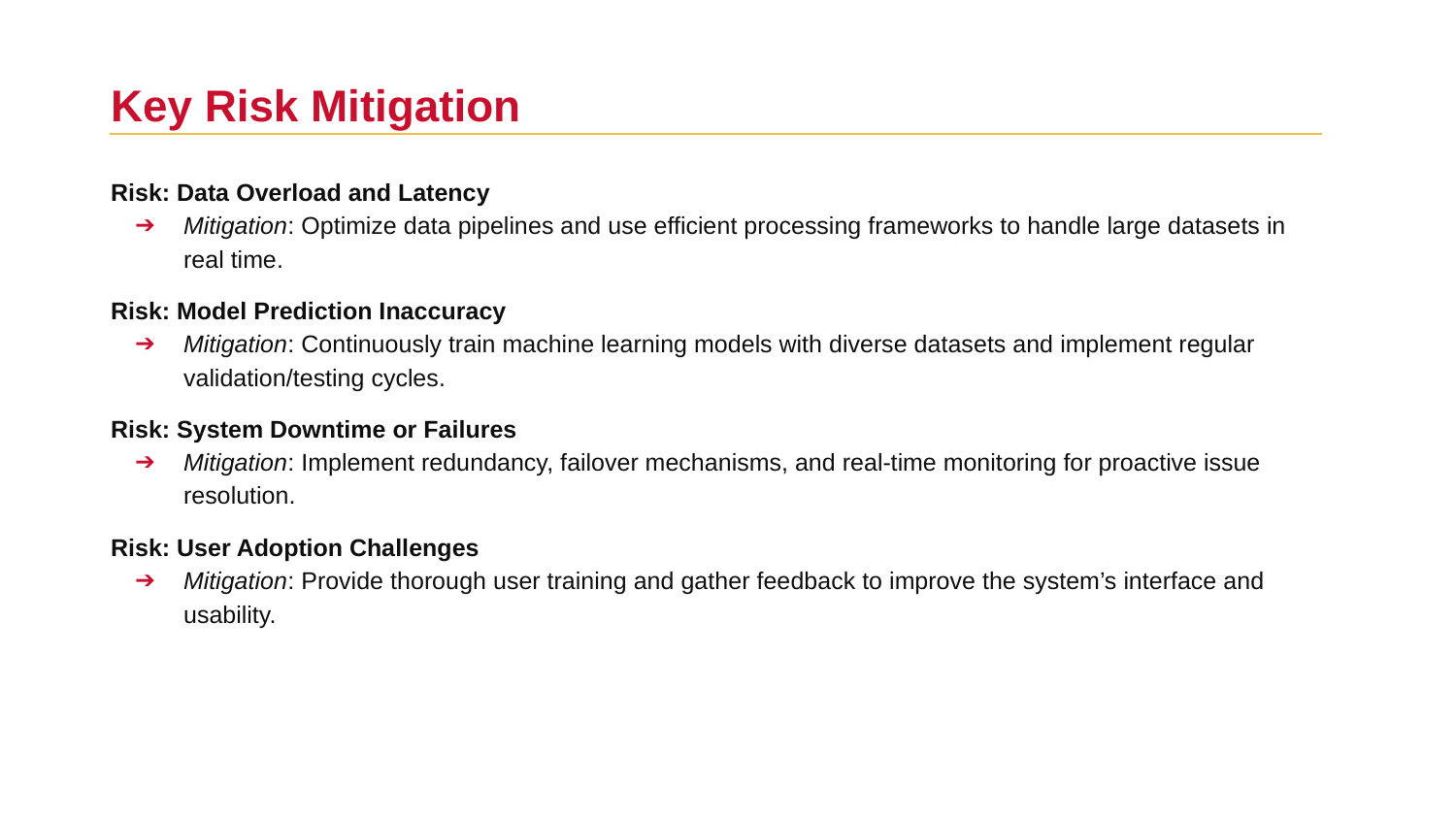

Key Risk Mitigation
Risk: Data Overload and Latency
Mitigation: Optimize data pipelines and use efficient processing frameworks to handle large datasets in real time.
Risk: Model Prediction Inaccuracy
Mitigation: Continuously train machine learning models with diverse datasets and implement regular validation/testing cycles.
Risk: System Downtime or Failures
Mitigation: Implement redundancy, failover mechanisms, and real-time monitoring for proactive issue resolution.
Risk: User Adoption Challenges
Mitigation: Provide thorough user training and gather feedback to improve the system’s interface and usability.